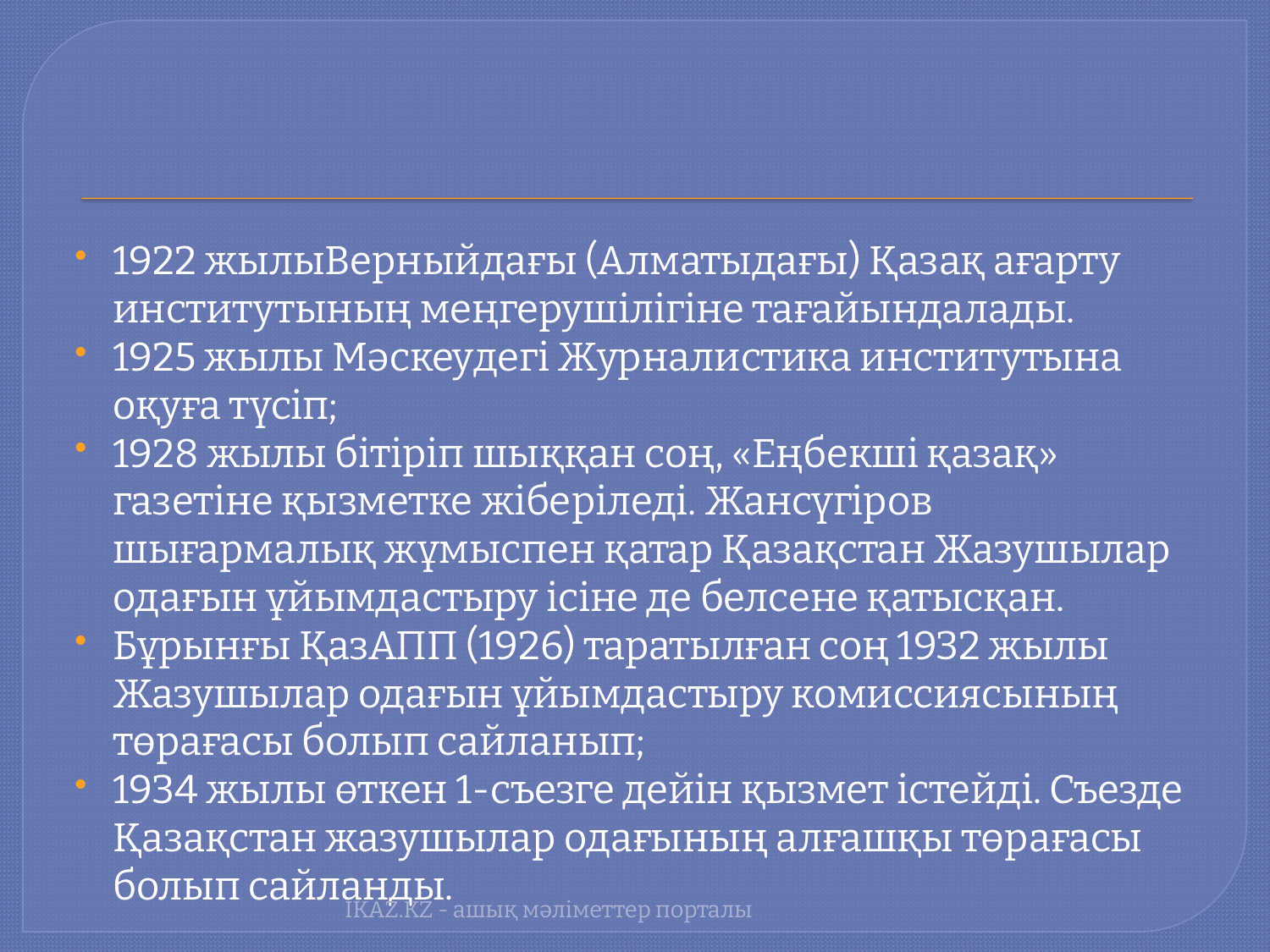

1922 жылыВерныйдағы (Алматыдағы) Қазақ ағарту институтының меңгерушілігіне тағайындалады.
1925 жылы Мәскеудегі Журналистика институтына оқуға түсіп;
1928 жылы бітіріп шыққан соң, «Еңбекші қазақ» газетіне қызметке жіберіледі. Жансүгіров шығармалық жұмыспен қатар Қазақстан Жазушылар одағын ұйымдастыру ісіне де белсене қатысқан.
Бұрынғы ҚазАПП (1926) таратылған соң 1932 жылы Жазушылар одағын ұйымдастыру комиссиясының төрағасы болып сайланып;
1934 жылы өткен 1-съезге дейін қызмет істейді. Съезде Қазақстан жазушылар одағының алғашқы төрағасы болып сайланды.
IKAZ.KZ - ашық мәліметтер порталы